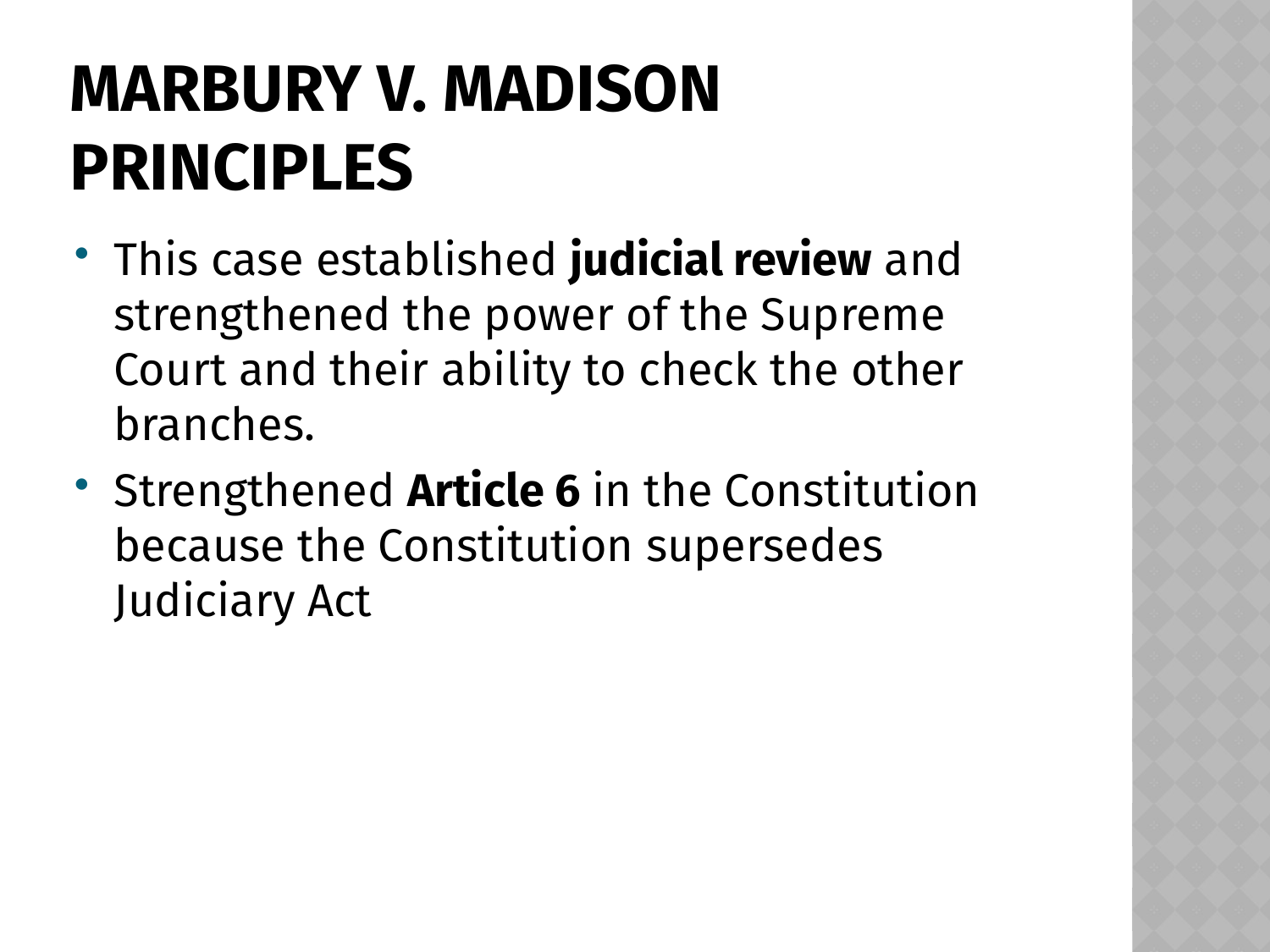

# Marbury v. Madison Principles
This case established judicial review and strengthened the power of the Supreme Court and their ability to check the other branches.
Strengthened Article 6 in the Constitution because the Constitution supersedes Judiciary Act